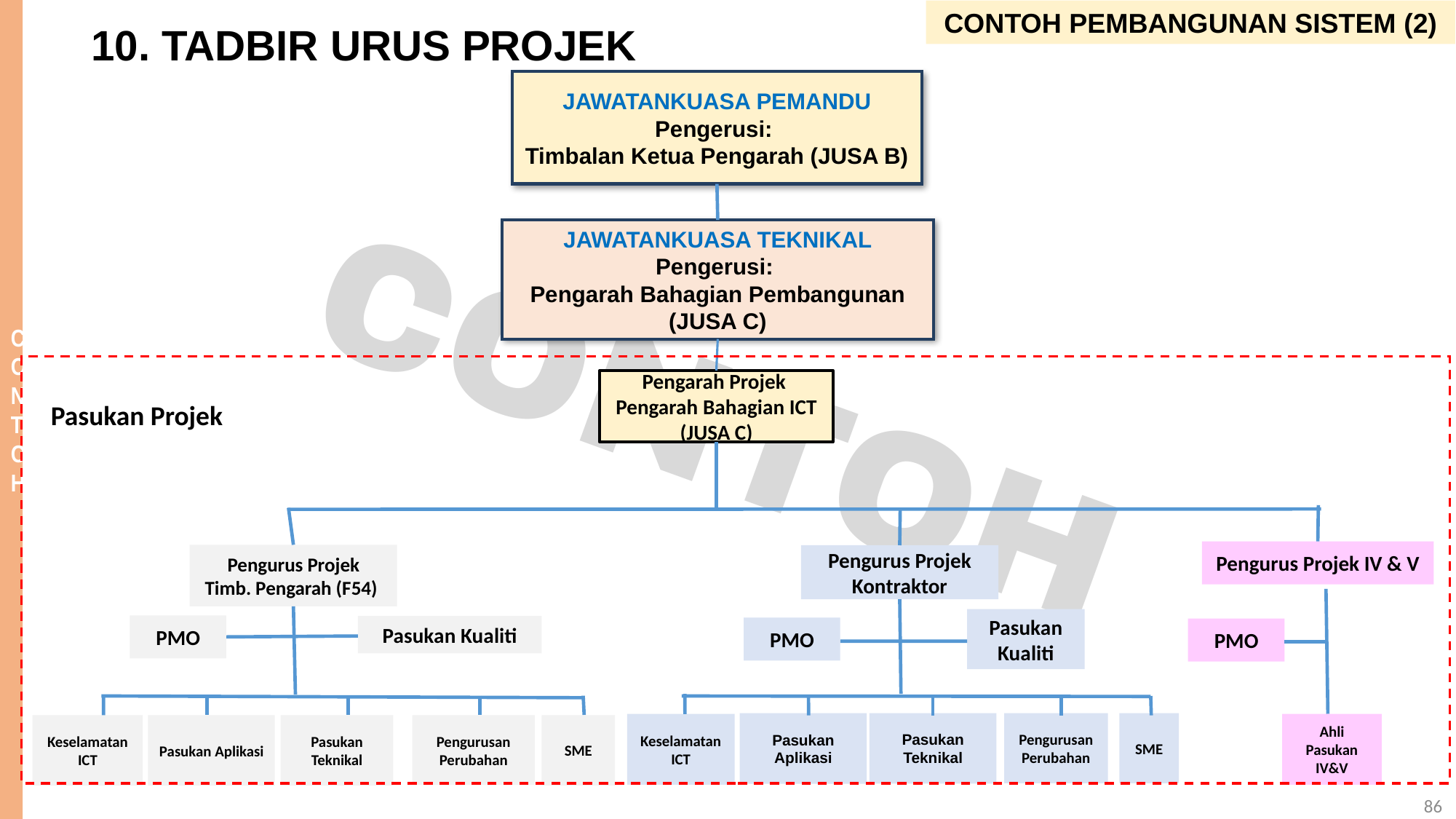

CONTOH PEMBANGUNAN SISTEM (2)
10. TADBIR URUS PROJEK
JAWATANKUASA PEMANDU
Pengerusi:
Timbalan Ketua Pengarah (JUSA B)
JAWATANKUASA TEKNIKAL
Pengerusi:
Pengarah Bahagian Pembangunan (JUSA C)

Pengarah Projek
Pengarah Bahagian ICT (JUSA C)
Pasukan Projek
Pengurus Projek IV & V
Pengurus Projek
Timb. Pengarah (F54)
Pengurus Projek Kontraktor
PMO
Pasukan Kualiti
PMO
PMO
Pasukan Kualiti
Pasukan Aplikasi
Pasukan Teknikal
Pengurusan Perubahan
SME
Ahli Pasukan IV&V
Keselamatan ICT
Keselamatan ICT
Pasukan Aplikasi
Pasukan Teknikal
Pengurusan Perubahan
SME
86